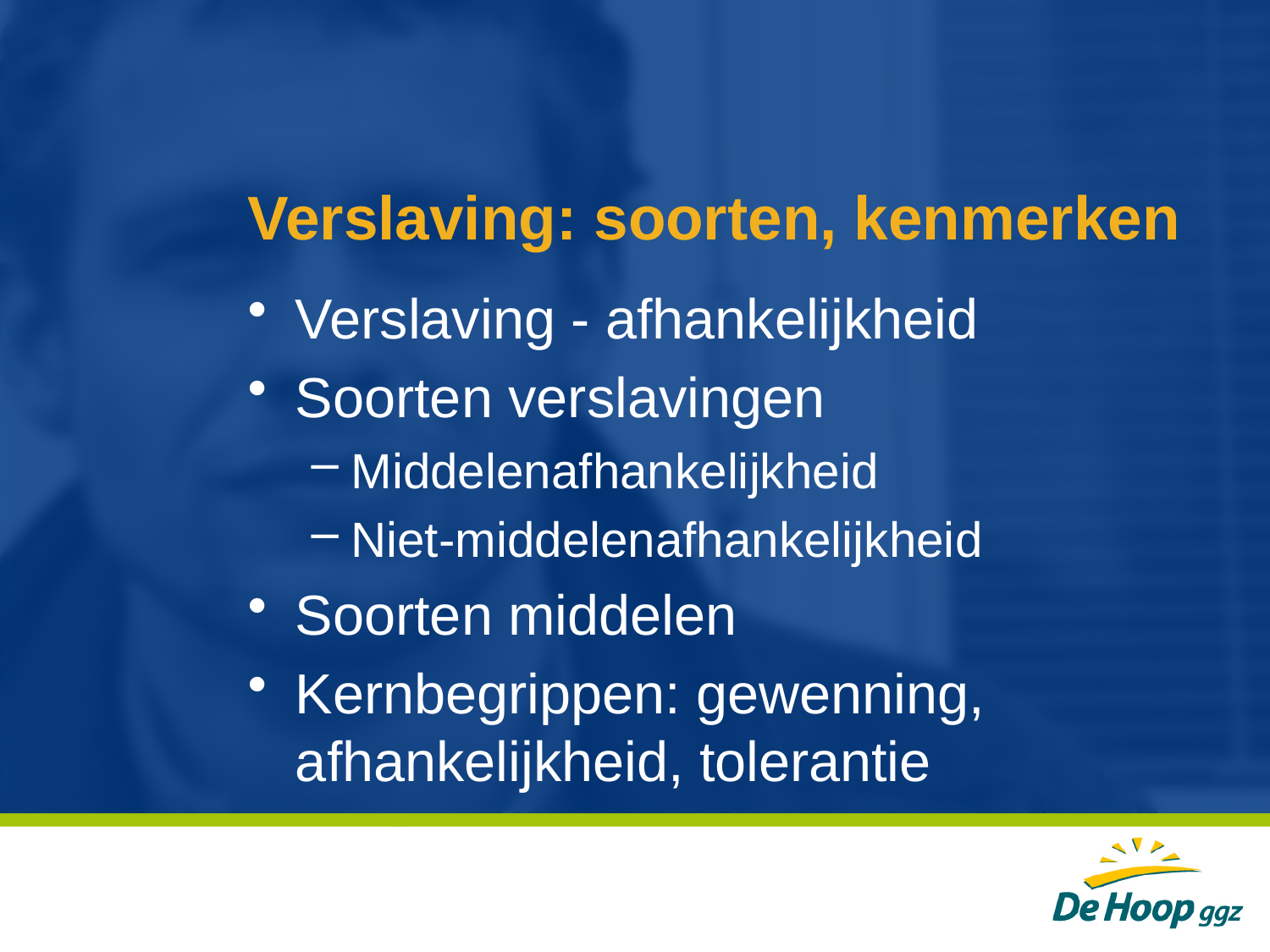

# Verslaving: soorten, kenmerken
Verslaving - afhankelijkheid
Soorten verslavingen
Middelenafhankelijkheid
Niet-middelenafhankelijkheid
Soorten middelen
Kernbegrippen: gewenning, afhankelijkheid, tolerantie